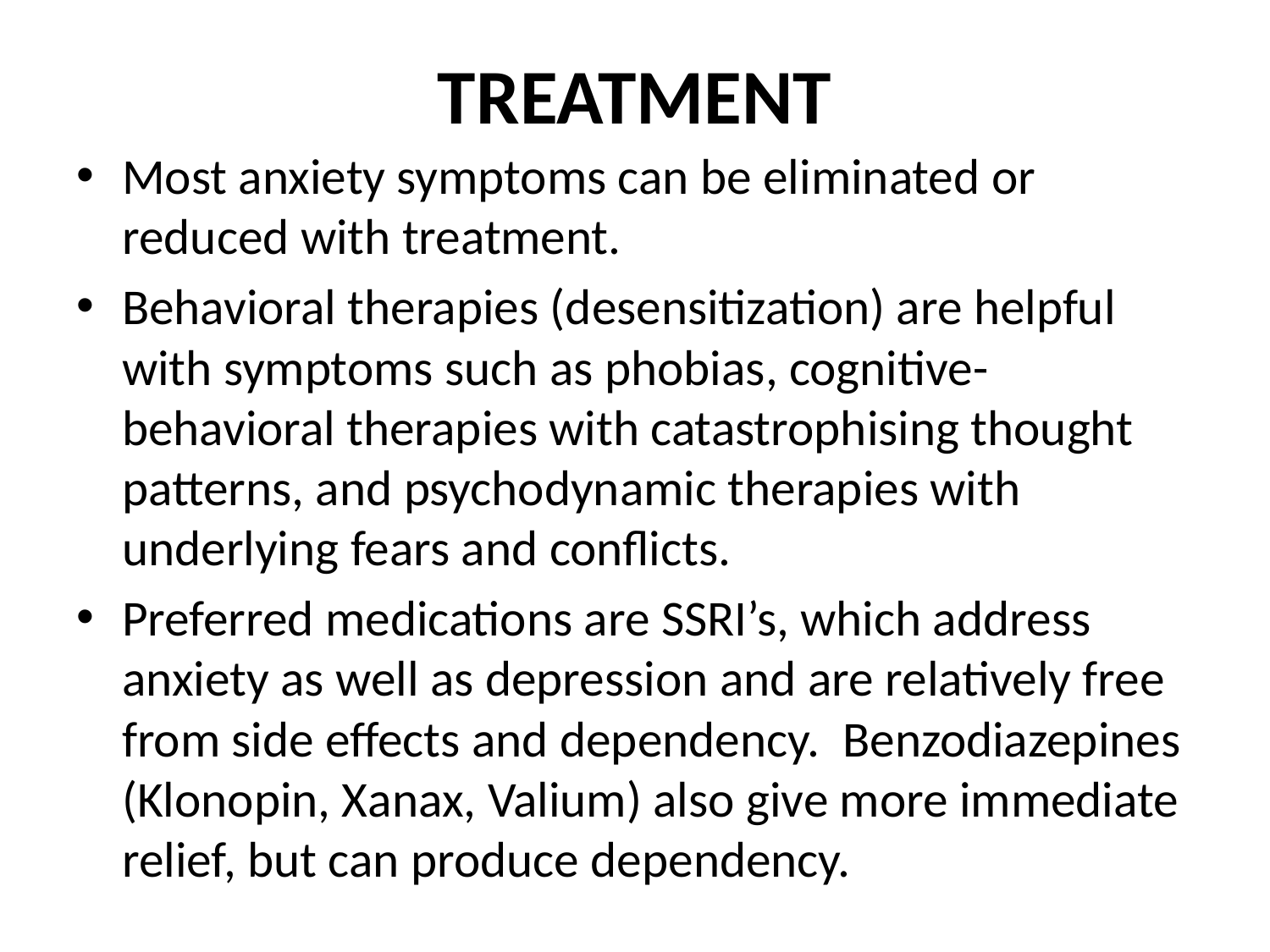

# TREATMENT
Most anxiety symptoms can be eliminated or reduced with treatment.
Behavioral therapies (desensitization) are helpful with symptoms such as phobias, cognitive-behavioral therapies with catastrophising thought patterns, and psychodynamic therapies with underlying fears and conflicts.
Preferred medications are SSRI’s, which address anxiety as well as depression and are relatively free from side effects and dependency.  Benzodiazepines (Klonopin, Xanax, Valium) also give more immediate relief, but can produce dependency.